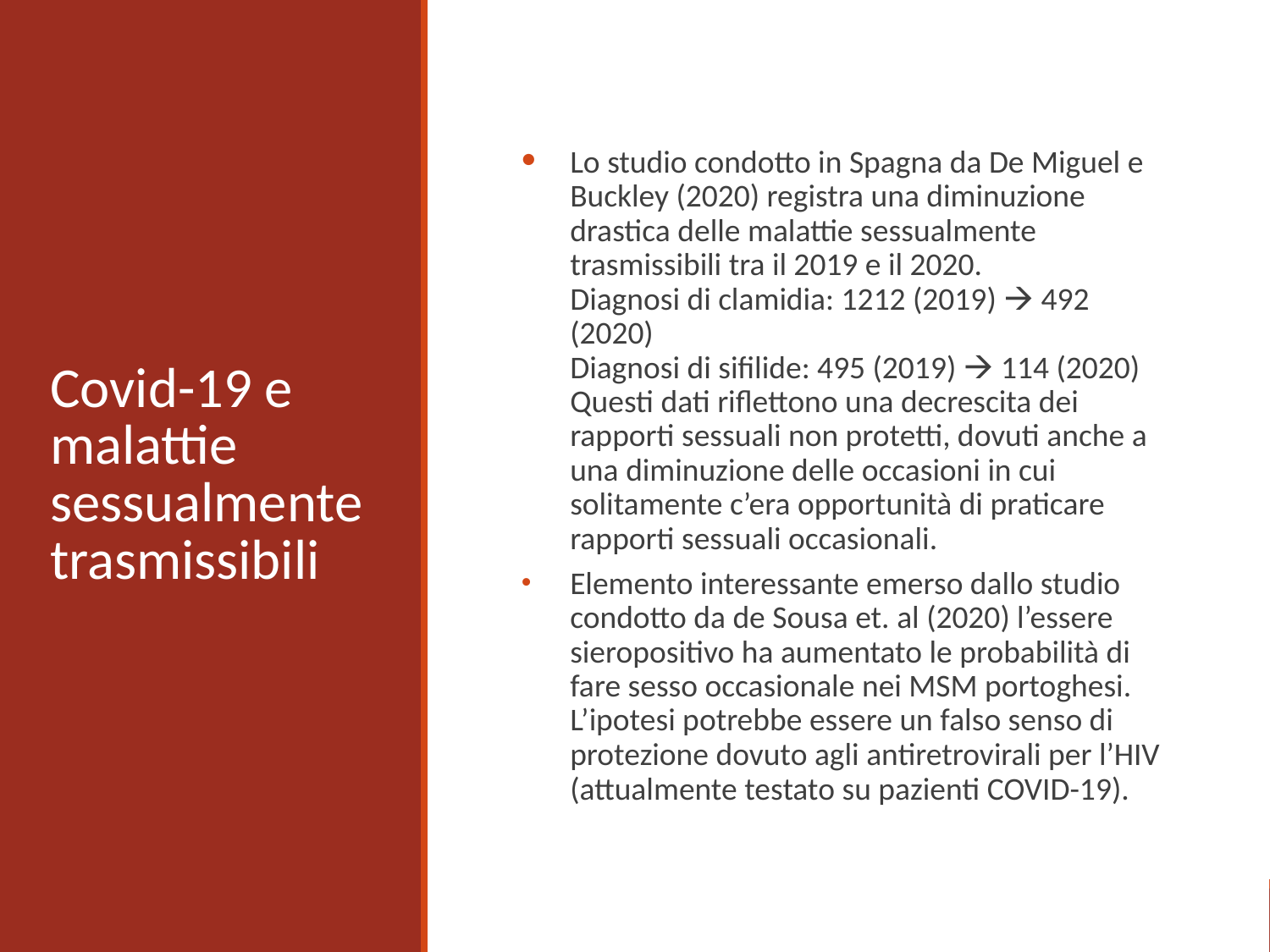

Lo studio condotto in Spagna da De Miguel e Buckley (2020) registra una diminuzione drastica delle malattie sessualmente trasmissibili tra il 2019 e il 2020.
Diagnosi di clamidia: 1212 (2019) 🡪 492 (2020)
Diagnosi di sifilide: 495 (2019) 🡪 114 (2020)
Questi dati riflettono una decrescita dei rapporti sessuali non protetti, dovuti anche a una diminuzione delle occasioni in cui solitamente c’era opportunità di praticare rapporti sessuali occasionali.
Elemento interessante emerso dallo studio condotto da de Sousa et. al (2020) l’essere sieropositivo ha aumentato le probabilità di fare sesso occasionale nei MSM portoghesi. L’ipotesi potrebbe essere un falso senso di protezione dovuto agli antiretrovirali per l’HIV (attualmente testato su pazienti COVID-19).
# Covid-19 e malattie sessualmente trasmissibili